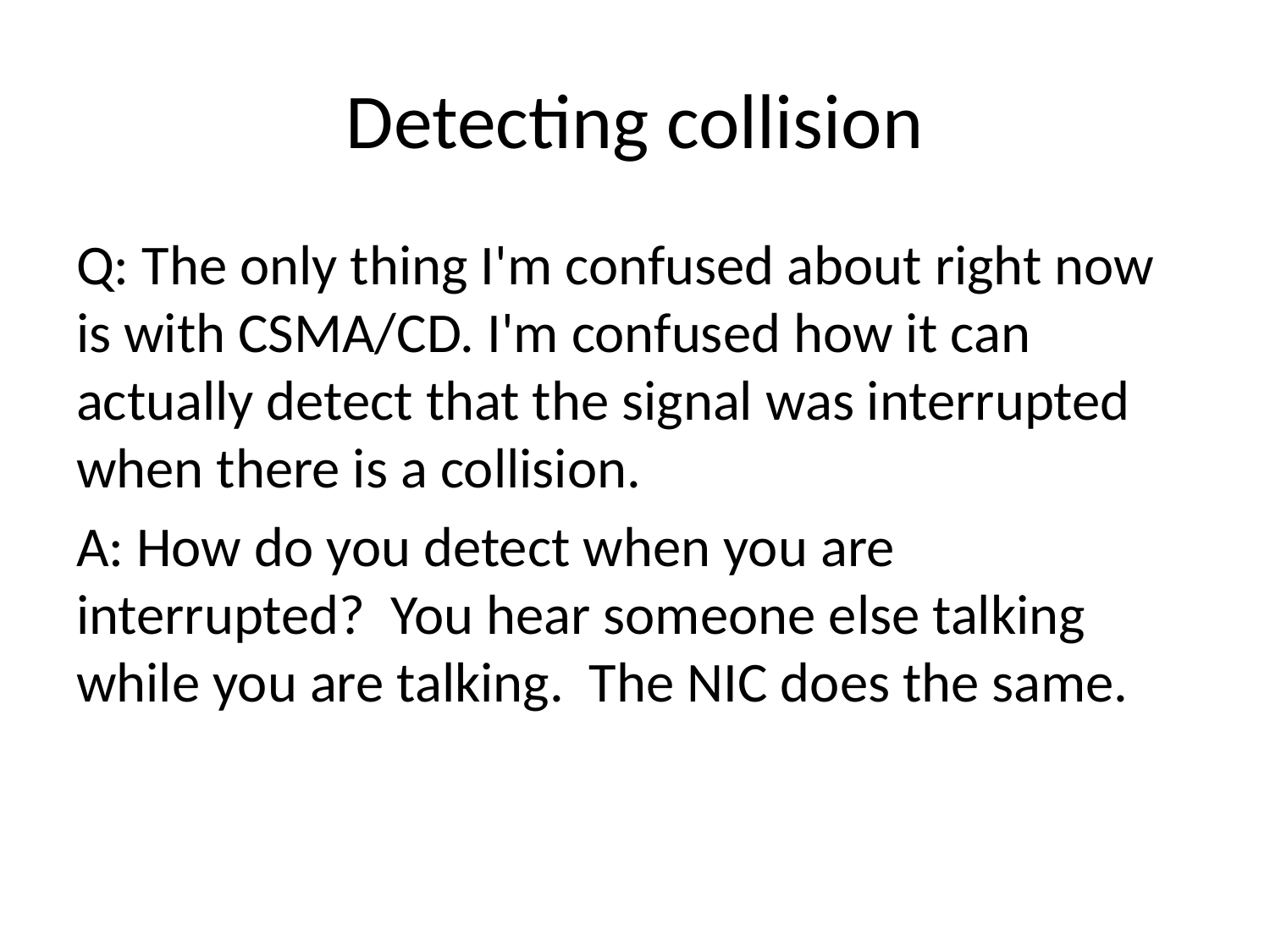

# Detecting collision
Q: The only thing I'm confused about right now is with CSMA/CD. I'm confused how it can actually detect that the signal was interrupted when there is a collision.
A: How do you detect when you are interrupted?  You hear someone else talking while you are talking.  The NIC does the same.